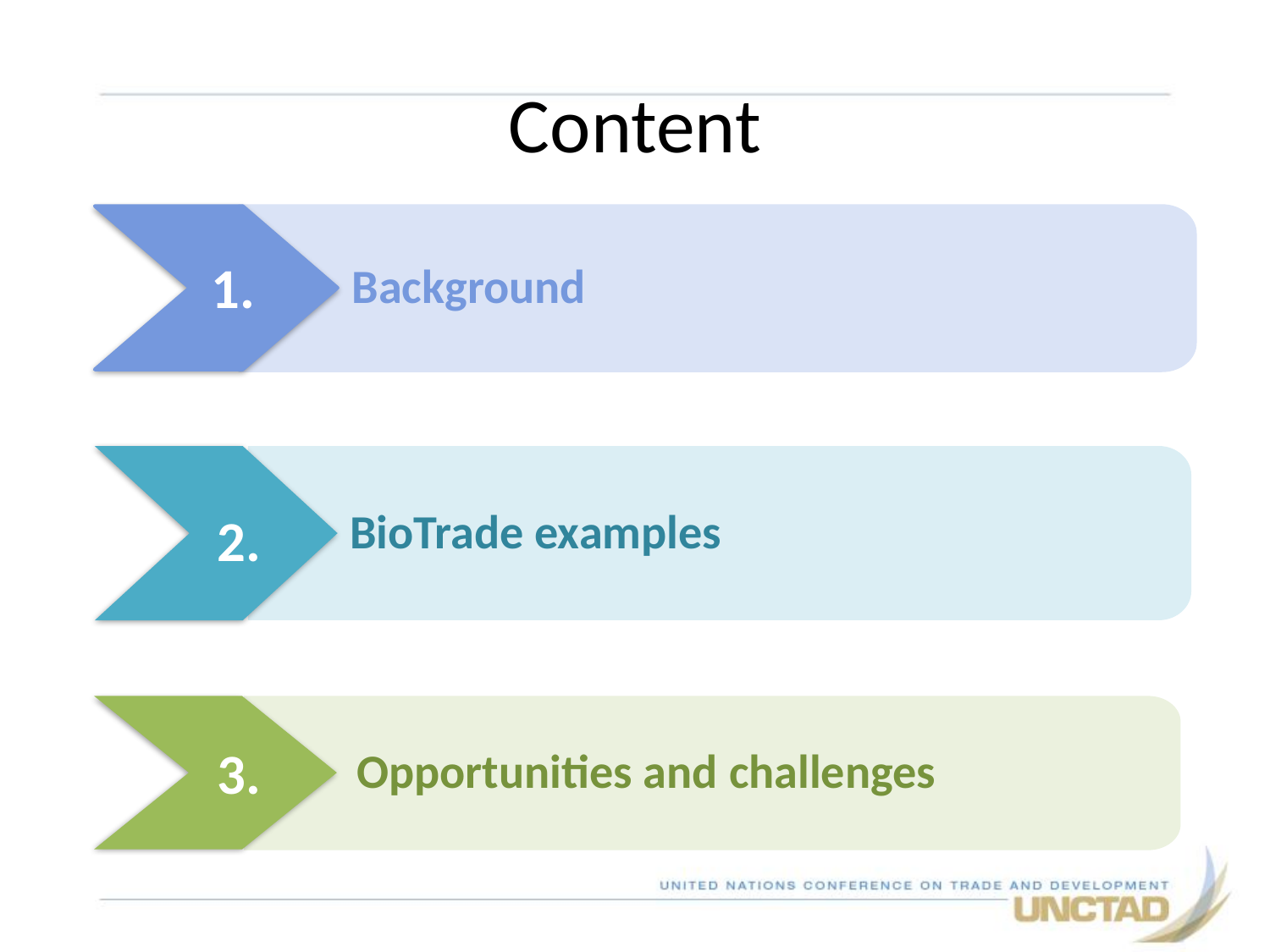

# Content

 Background
1.

BioTrade examples
2.

 Opportunities and challenges
3.